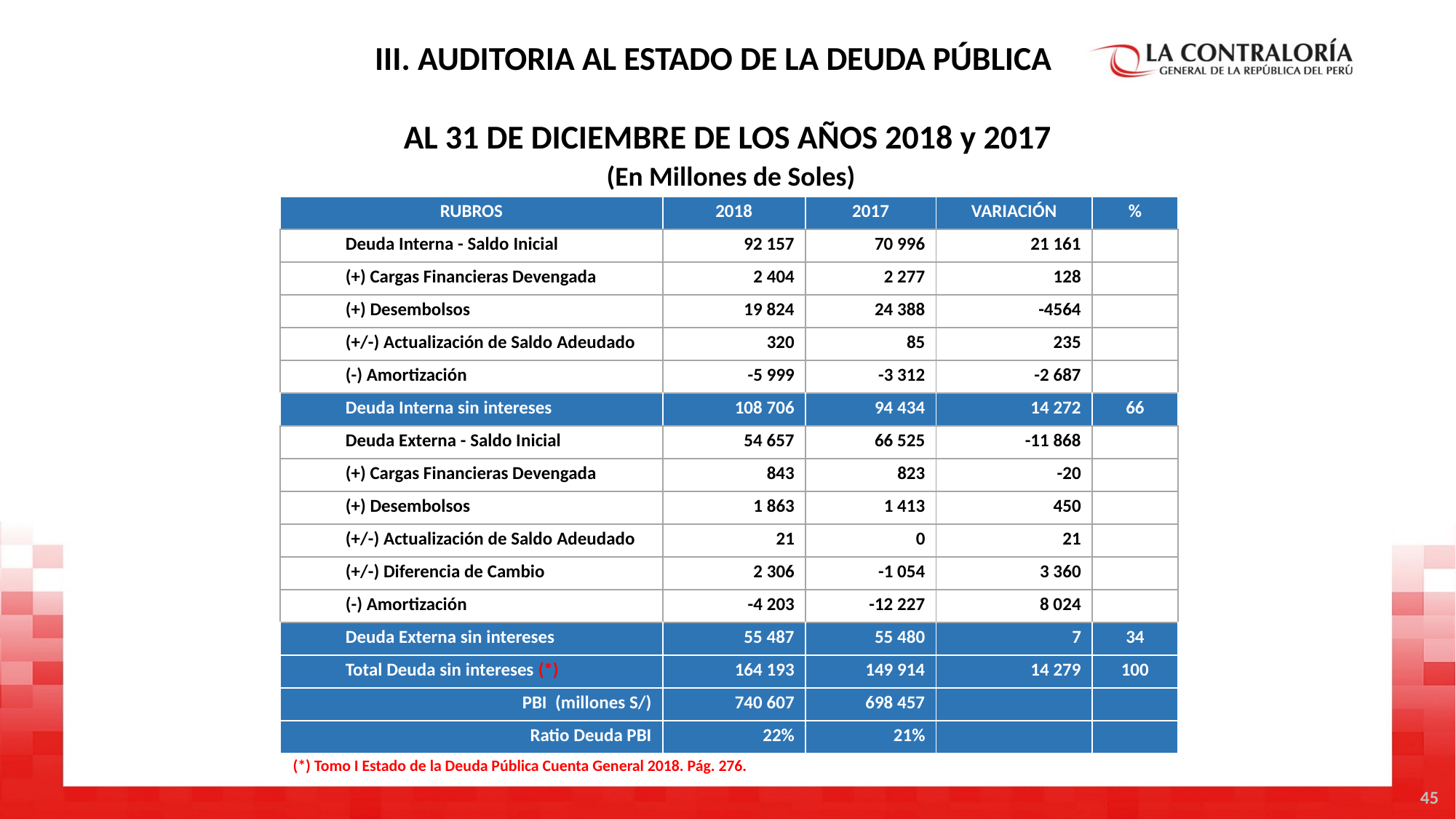

III. AUDITORIA AL ESTADO DE LA DEUDA PÚBLICA
AL 31 DE DICIEMBRE DE LOS AÑOS 2018 y 2017
 (En Millones de Soles)
| RUBROS | 2018 | 2017 | VARIACIÓN | % |
| --- | --- | --- | --- | --- |
| Deuda Interna - Saldo Inicial | 92 157 | 70 996 | 21 161 |  |
| (+) Cargas Financieras Devengada | 2 404 | 2 277 | 128 |  |
| (+) Desembolsos | 19 824 | 24 388 | -4564 |  |
| (+/-) Actualización de Saldo Adeudado | 320 | 85 | 235 |  |
| (-) Amortización | -5 999 | -3 312 | -2 687 |  |
| Deuda Interna sin intereses | 108 706 | 94 434 | 14 272 | 66 |
| Deuda Externa - Saldo Inicial | 54 657 | 66 525 | -11 868 |  |
| (+) Cargas Financieras Devengada | 843 | 823 | -20 |  |
| (+) Desembolsos | 1 863 | 1 413 | 450 |  |
| (+/-) Actualización de Saldo Adeudado | 21 | 0 | 21 |  |
| (+/-) Diferencia de Cambio | 2 306 | -1 054 | 3 360 |  |
| (-) Amortización | -4 203 | -12 227 | 8 024 |  |
| Deuda Externa sin intereses | 55 487 | 55 480 | 7 | 34 |
| Total Deuda sin intereses (\*) | 164 193 | 149 914 | 14 279 | 100 |
| PBI (millones S/) | 740 607 | 698 457 |  |  |
| Ratio Deuda PBI | 22% | 21% |  |  |
(*) Tomo I Estado de la Deuda Pública Cuenta General 2018. Pág. 276.
45